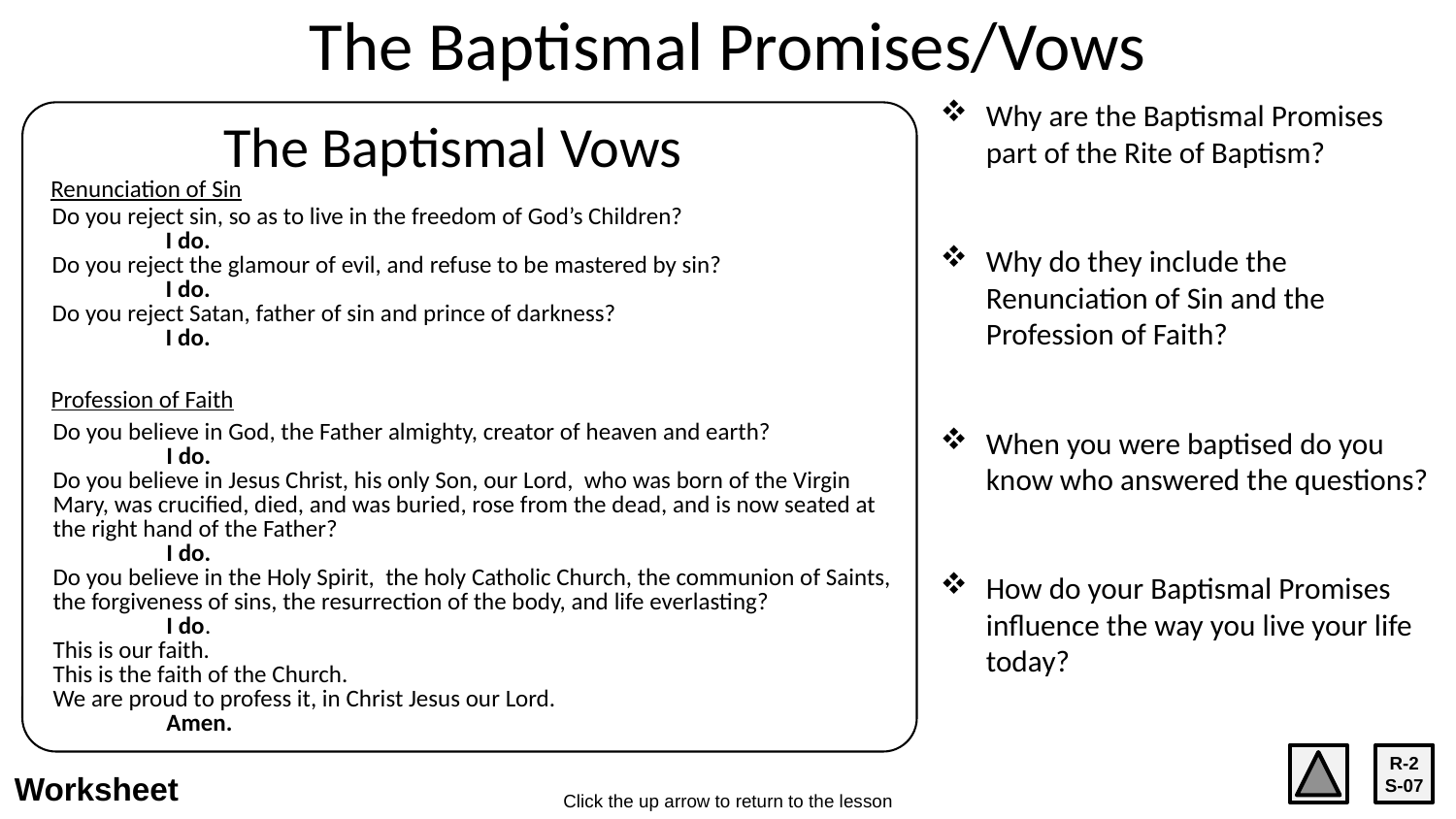

# The Baptismal Promises/Vows
Why are the Baptismal Promises part of the Rite of Baptism?
Why do they include the Renunciation of Sin and the Profession of Faith?
When you were baptised do you know who answered the questions?
How do your Baptismal Promises influence the way you live your life today?

The Baptismal Vows
Renunciation of Sin
Do you reject sin, so as to live in the freedom of God’s Children?
	I do.
Do you reject the glamour of evil, and refuse to be mastered by sin?
	I do.
Do you reject Satan, father of sin and prince of darkness?
	I do.
Profession of Faith
Do you believe in God, the Father almighty, creator of heaven and earth?
	I do.
Do you believe in Jesus Christ, his only Son, our Lord,  who was born of the Virgin
Mary, was crucified, died, and was buried, rose from the dead, and is now seated at
the right hand of the Father?
	I do.
Do you believe in the Holy Spirit,  the holy Catholic Church, the communion of Saints,
the forgiveness of sins, the resurrection of the body, and life everlasting?
	I do.
This is our faith.
This is the faith of the Church.
We are proud to profess it, in Christ Jesus our Lord.
	Amen.

R-2
S-07
Worksheet
Click the up arrow to return to the lesson